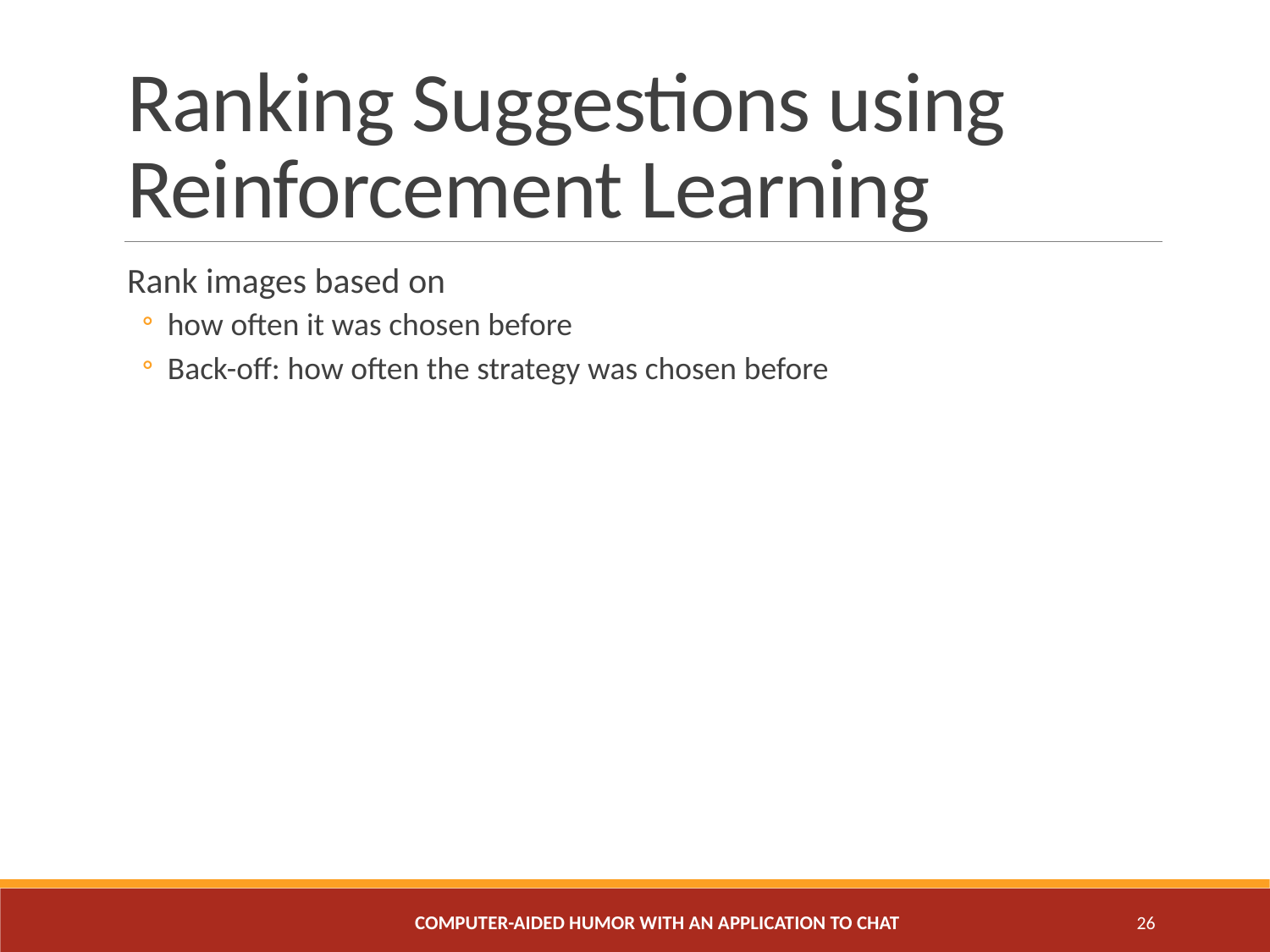

# Ranking Suggestions using Reinforcement Learning
Rank images based on
how often it was chosen before
Back-off: how often the strategy was chosen before

 Computer-Aided Humor with an Application to Chat
26